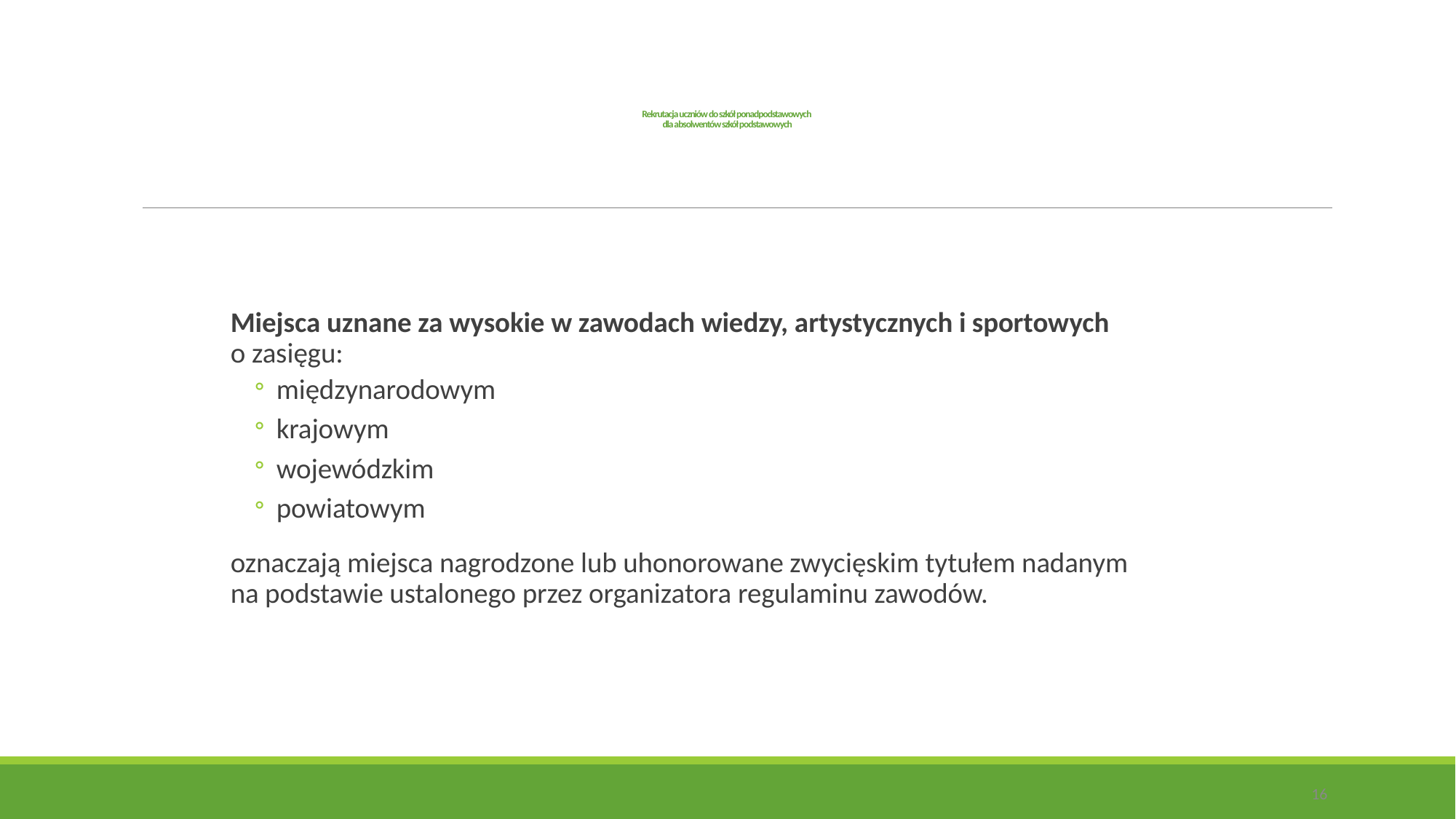

# Rekrutacja uczniów do szkół ponadpodstawowych dla absolwentów szkół podstawowych

Miejsca uznane za wysokie w zawodach wiedzy, artystycznych i sportowych o zasięgu:
międzynarodowym
krajowym
wojewódzkim
powiatowym
oznaczają miejsca nagrodzone lub uhonorowane zwycięskim tytułem nadanym na podstawie ustalonego przez organizatora regulaminu zawodów.
16